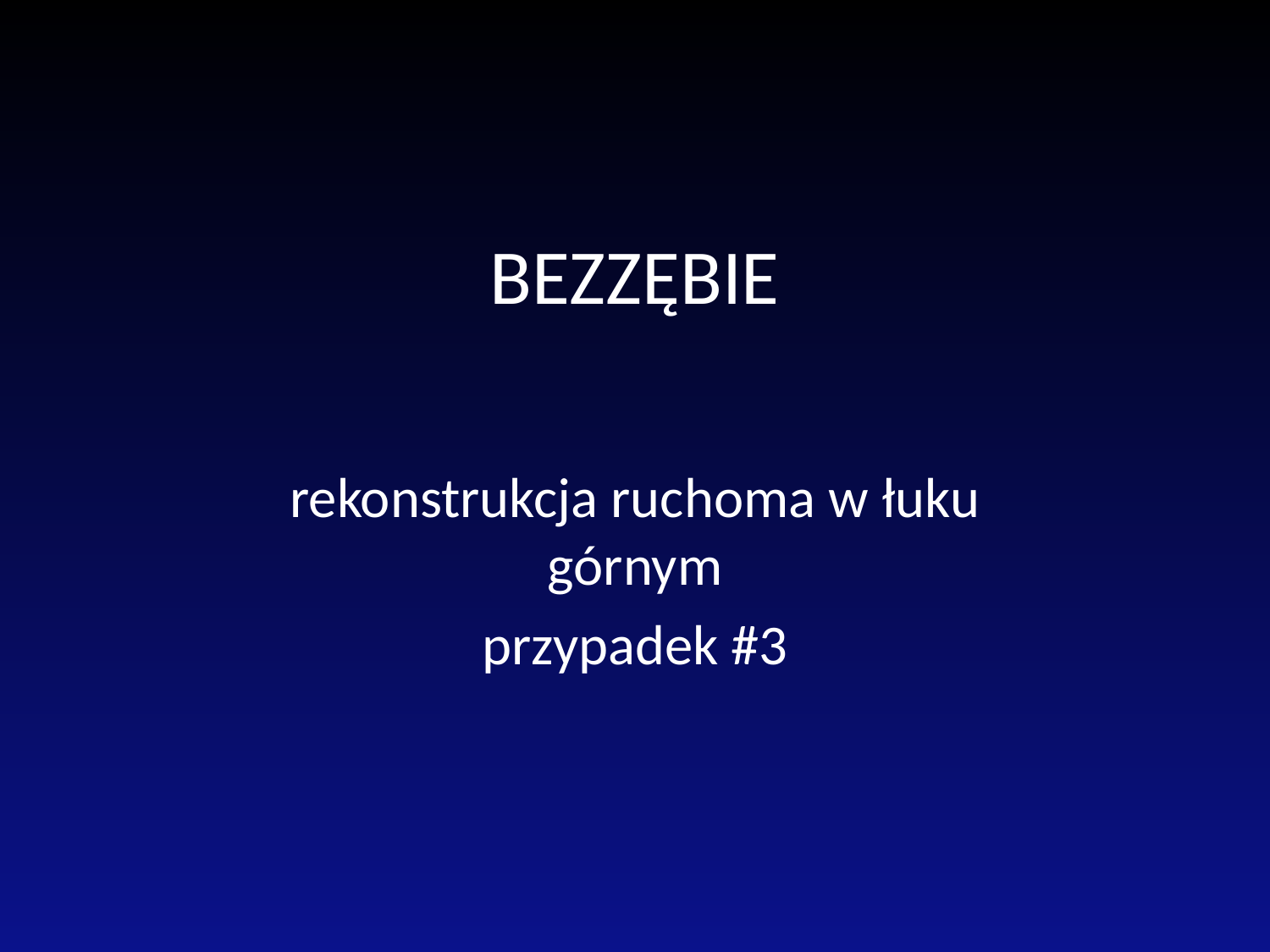

# BEZZĘBIE
rekonstrukcja ruchoma w łuku górnym
przypadek #3